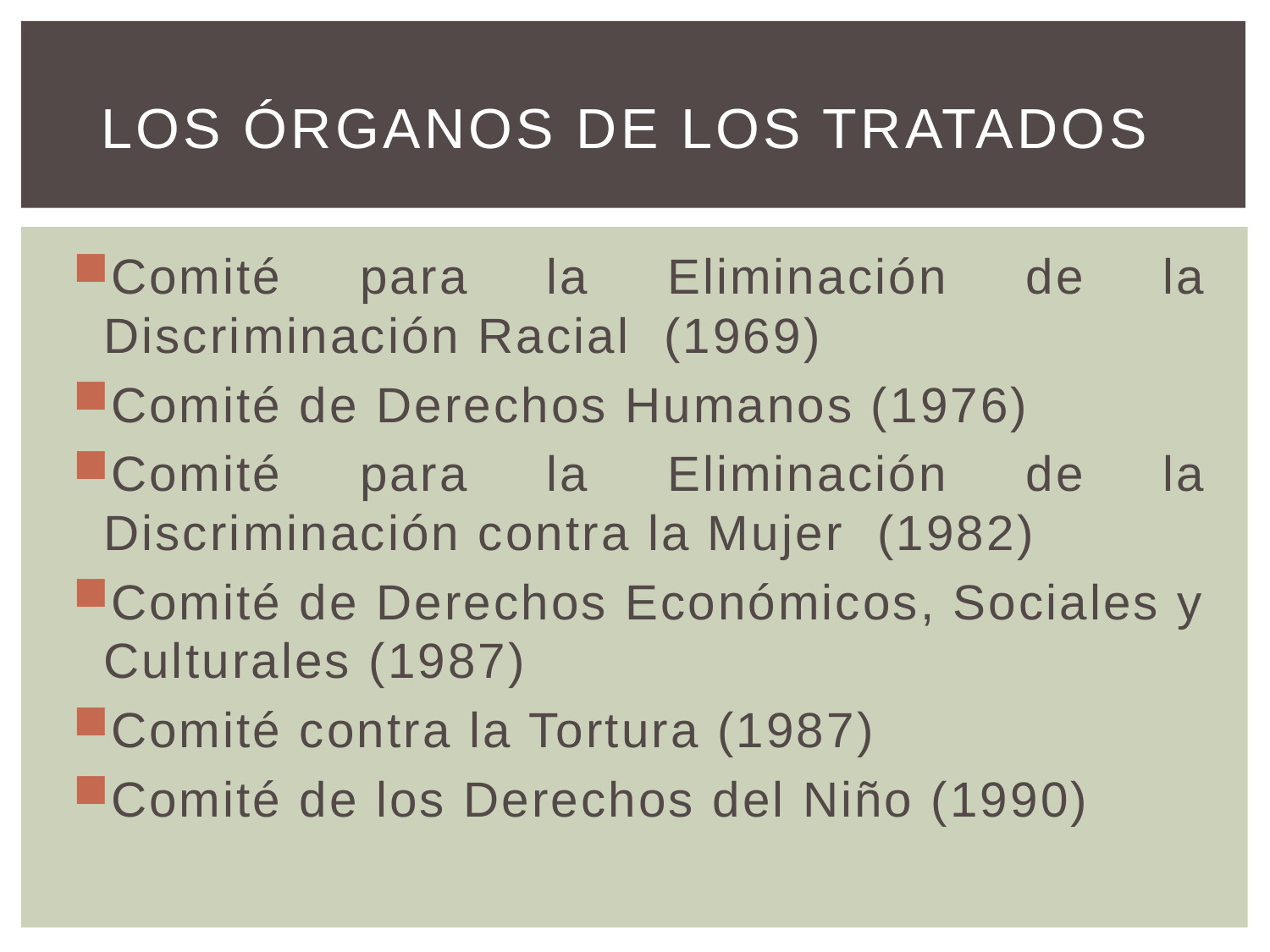

# Los órganos de los Tratados
Comité para la Eliminación de la Discriminación Racial  (1969)
Comité de Derechos Humanos (1976)
Comité para la Eliminación de la Discriminación contra la Mujer  (1982)
Comité de Derechos Económicos, Sociales y Culturales (1987)
Comité contra la Tortura (1987)
Comité de los Derechos del Niño (1990)